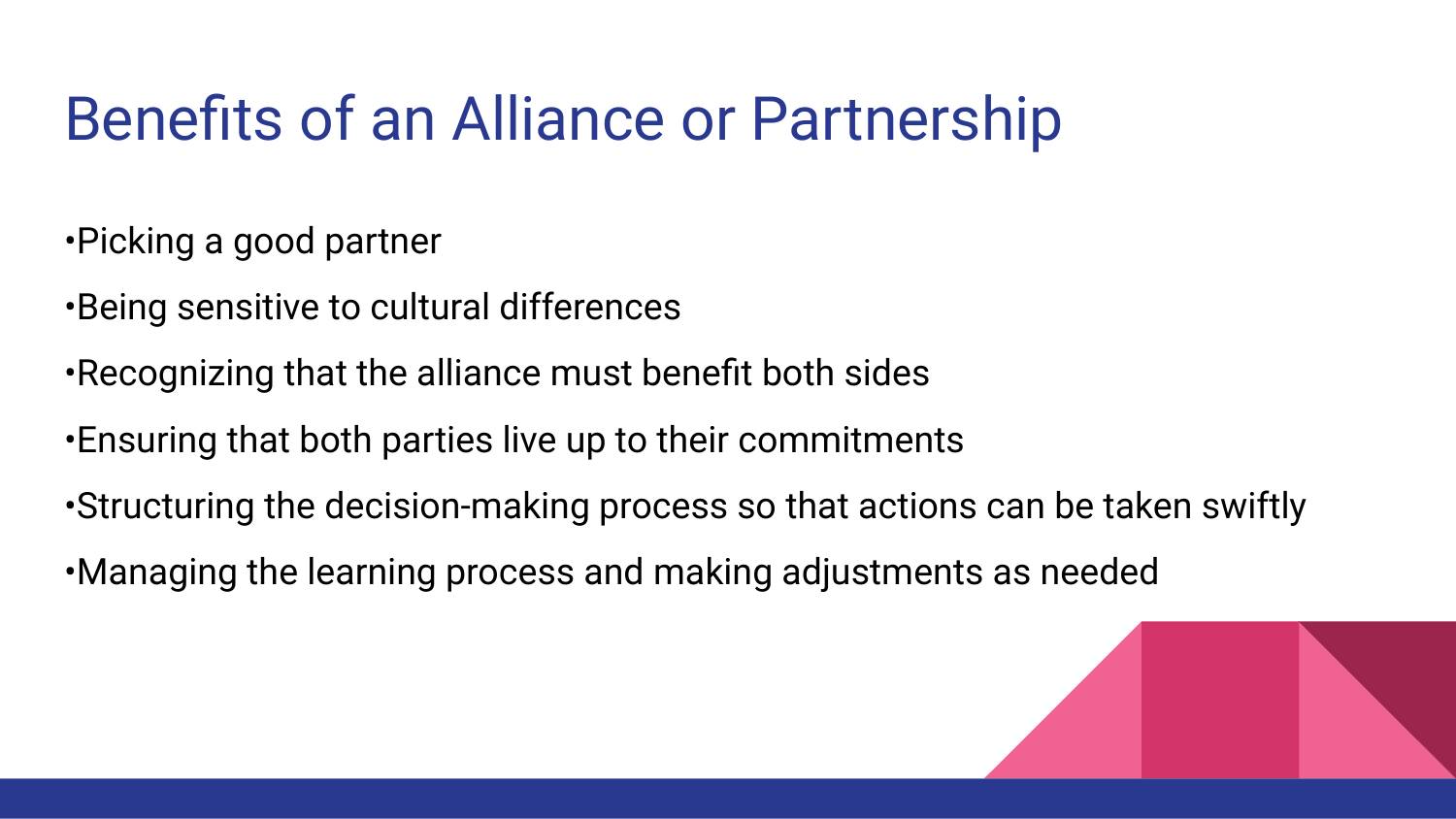

# Benefits of an Alliance or Partnership
•Picking a good partner
•Being sensitive to cultural differences
•Recognizing that the alliance must benefit both sides
•Ensuring that both parties live up to their commitments
•Structuring the decision-making process so that actions can be taken swiftly
•Managing the learning process and making adjustments as needed